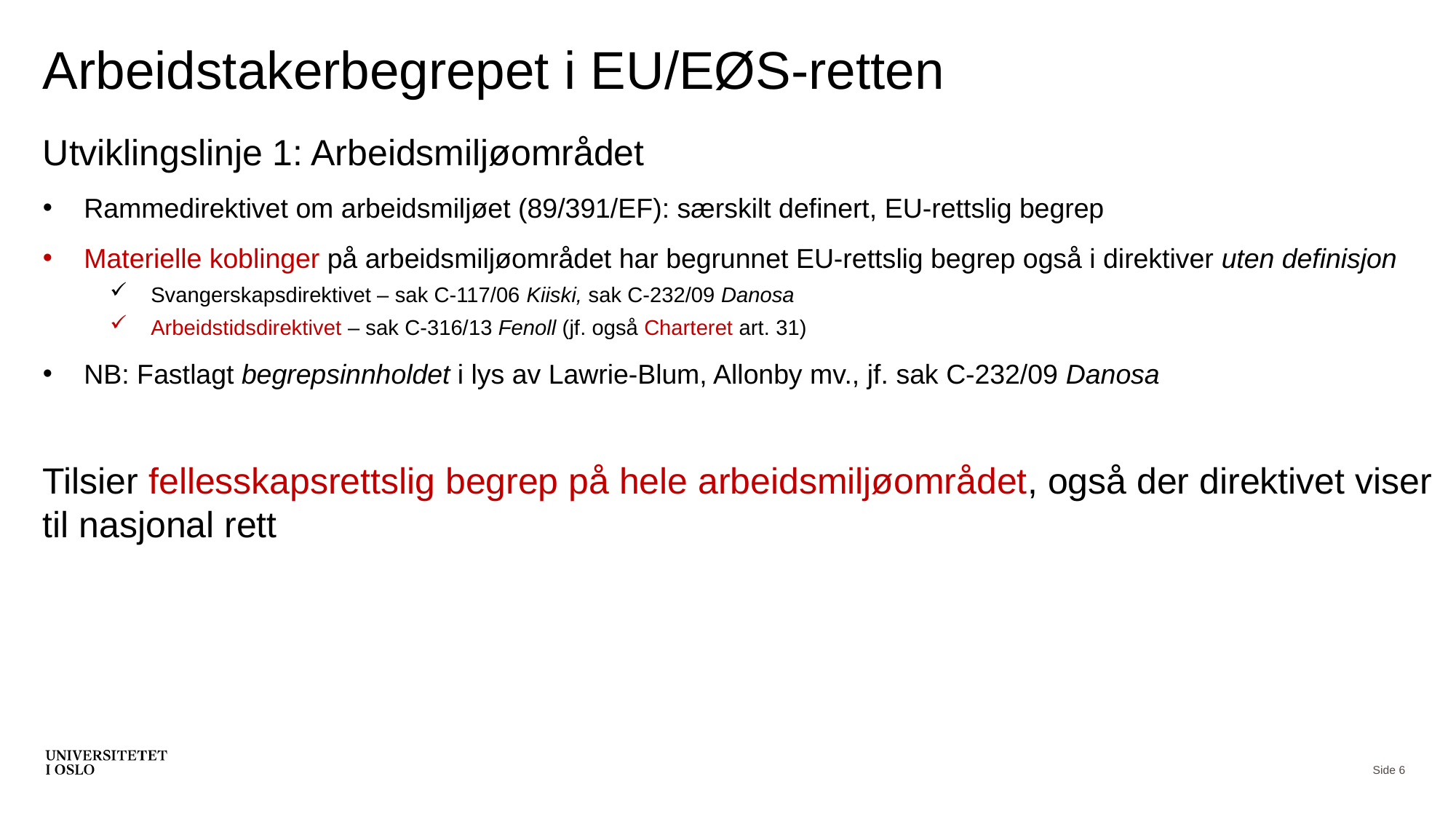

# Arbeidstakerbegrepet i EU/EØS-retten
Utviklingslinje 1: Arbeidsmiljøområdet
Rammedirektivet om arbeidsmiljøet (89/391/EF): særskilt definert, EU-rettslig begrep
Materielle koblinger på arbeidsmiljøområdet har begrunnet EU-rettslig begrep også i direktiver uten definisjon
Svangerskapsdirektivet – sak C-117/06 Kiiski, sak C-232/09 Danosa
Arbeidstidsdirektivet – sak C-316/13 Fenoll (jf. også Charteret art. 31)
NB: Fastlagt begrepsinnholdet i lys av Lawrie-Blum, Allonby mv., jf. sak C-232/09 Danosa

Tilsier fellesskapsrettslig begrep på hele arbeidsmiljøområdet, også der direktivet viser til nasjonal rett

Side 6